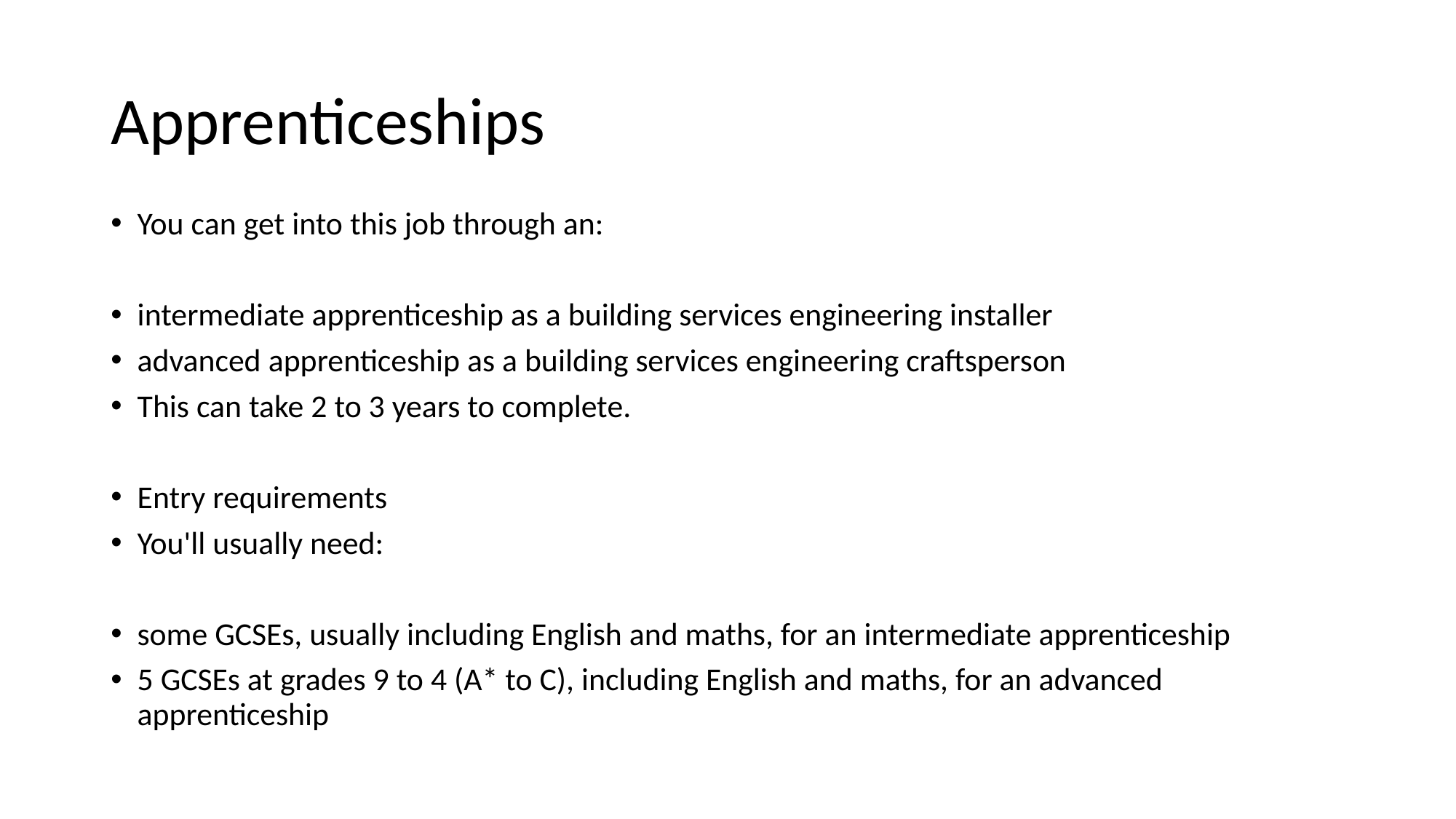

# Apprenticeships
You can get into this job through an:

intermediate apprenticeship as a building services engineering installer
advanced apprenticeship as a building services engineering craftsperson
This can take 2 to 3 years to complete.

Entry requirements
You'll usually need:

some GCSEs, usually including English and maths, for an intermediate apprenticeship
5 GCSEs at grades 9 to 4 (A* to C), including English and maths, for an advanced apprenticeship